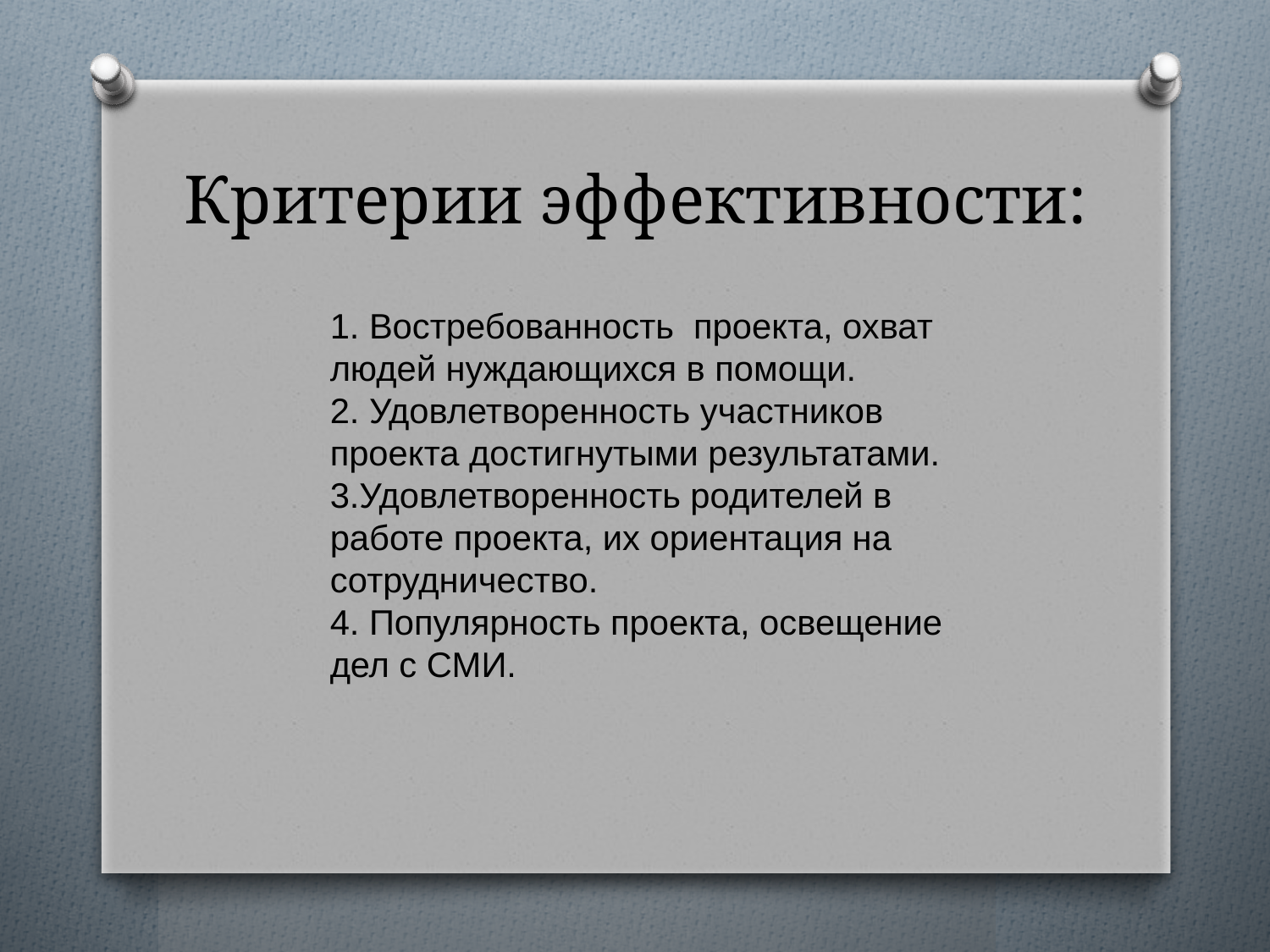

# Критерии эффективности:

1. Востребованность  проекта, охват людей нуждающихся в помощи.
2. Удовлетворенность участников проекта достигнутыми результатами.
3.Удовлетворенность родителей в работе проекта, их ориентация на сотрудничество.
4. Популярность проекта, освещение дел с СМИ.